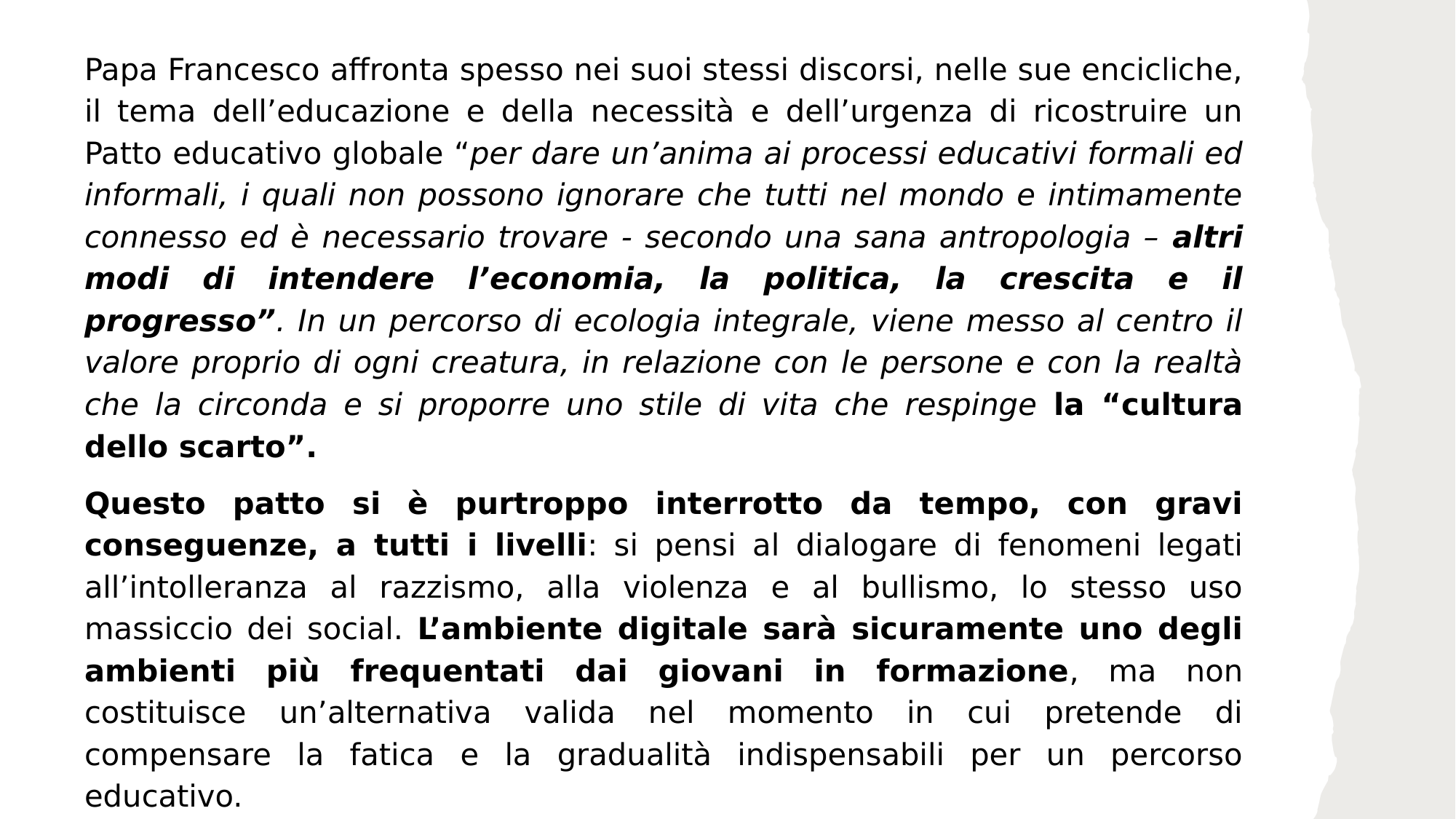

Papa Francesco affronta spesso nei suoi stessi discorsi, nelle sue encicliche, il tema dell’educazione e della necessità e dell’urgenza di ricostruire un Patto educativo globale “per dare un’anima ai processi educativi formali ed informali, i quali non possono ignorare che tutti nel mondo e intimamente connesso ed è necessario trovare - secondo una sana antropologia – altri modi di intendere l’economia, la politica, la crescita e il progresso”. In un percorso di ecologia integrale, viene messo al centro il valore proprio di ogni creatura, in relazione con le persone e con la realtà che la circonda e si proporre uno stile di vita che respinge la “cultura dello scarto”.
Questo patto si è purtroppo interrotto da tempo, con gravi conseguenze, a tutti i livelli: si pensi al dialogare di fenomeni legati all’intolleranza al razzismo, alla violenza e al bullismo, lo stesso uso massiccio dei social. L’ambiente digitale sarà sicuramente uno degli ambienti più frequentati dai giovani in formazione, ma non costituisce un’alternativa valida nel momento in cui pretende di compensare la fatica e la gradualità indispensabili per un percorso educativo.